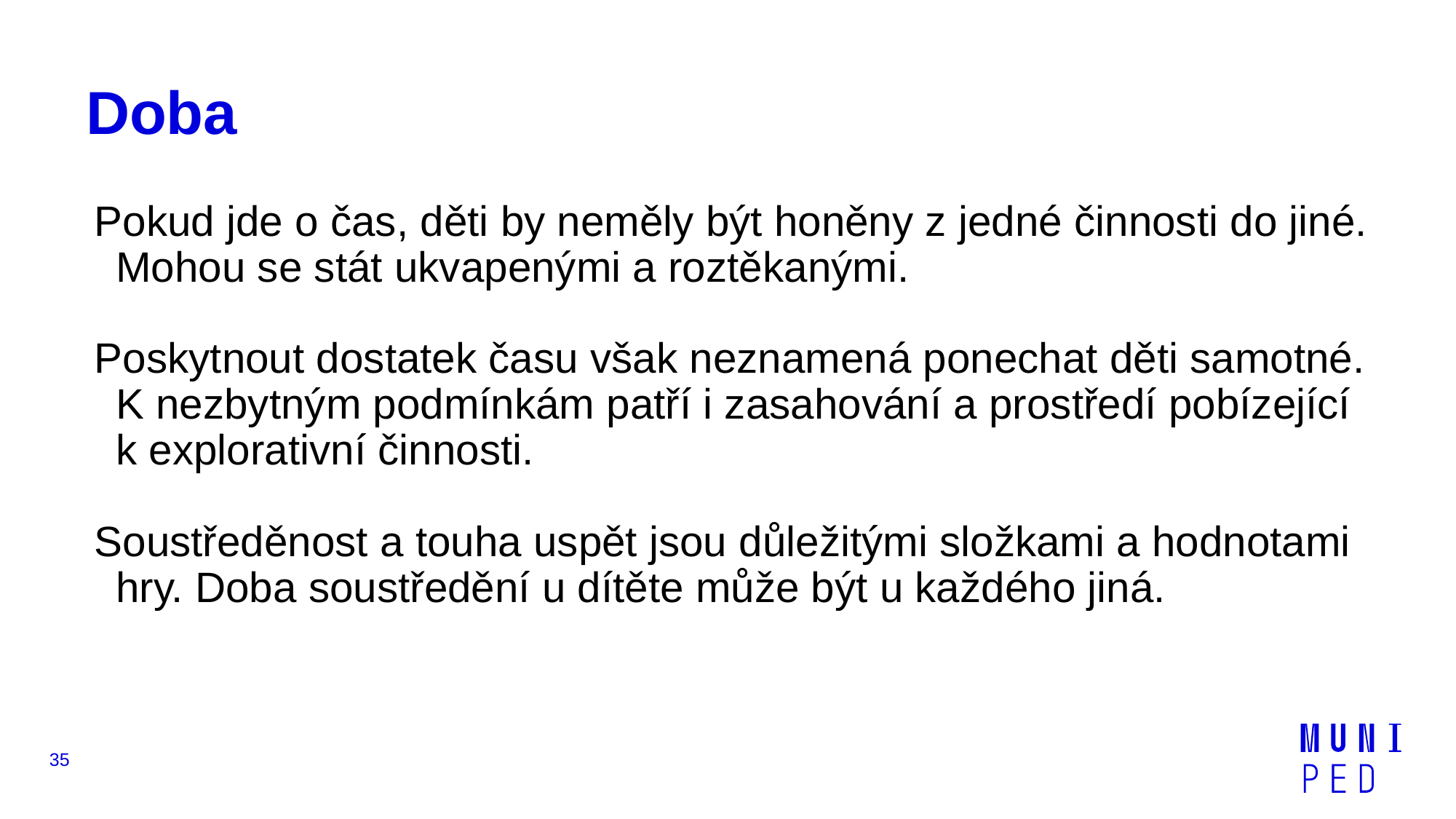

# Doba
Pokud jde o čas, děti by neměly být honěny z jedné činnosti do jiné. Mohou se stát ukvapenými a roztěkanými.

Poskytnout dostatek času však neznamená ponechat děti samotné. K nezbytným podmínkám patří i zasahování a prostředí pobízející k explorativní činnosti.

Soustředěnost a touha uspět jsou důležitými složkami a hodnotami hry. Doba soustředění u dítěte může být u každého jiná.

35